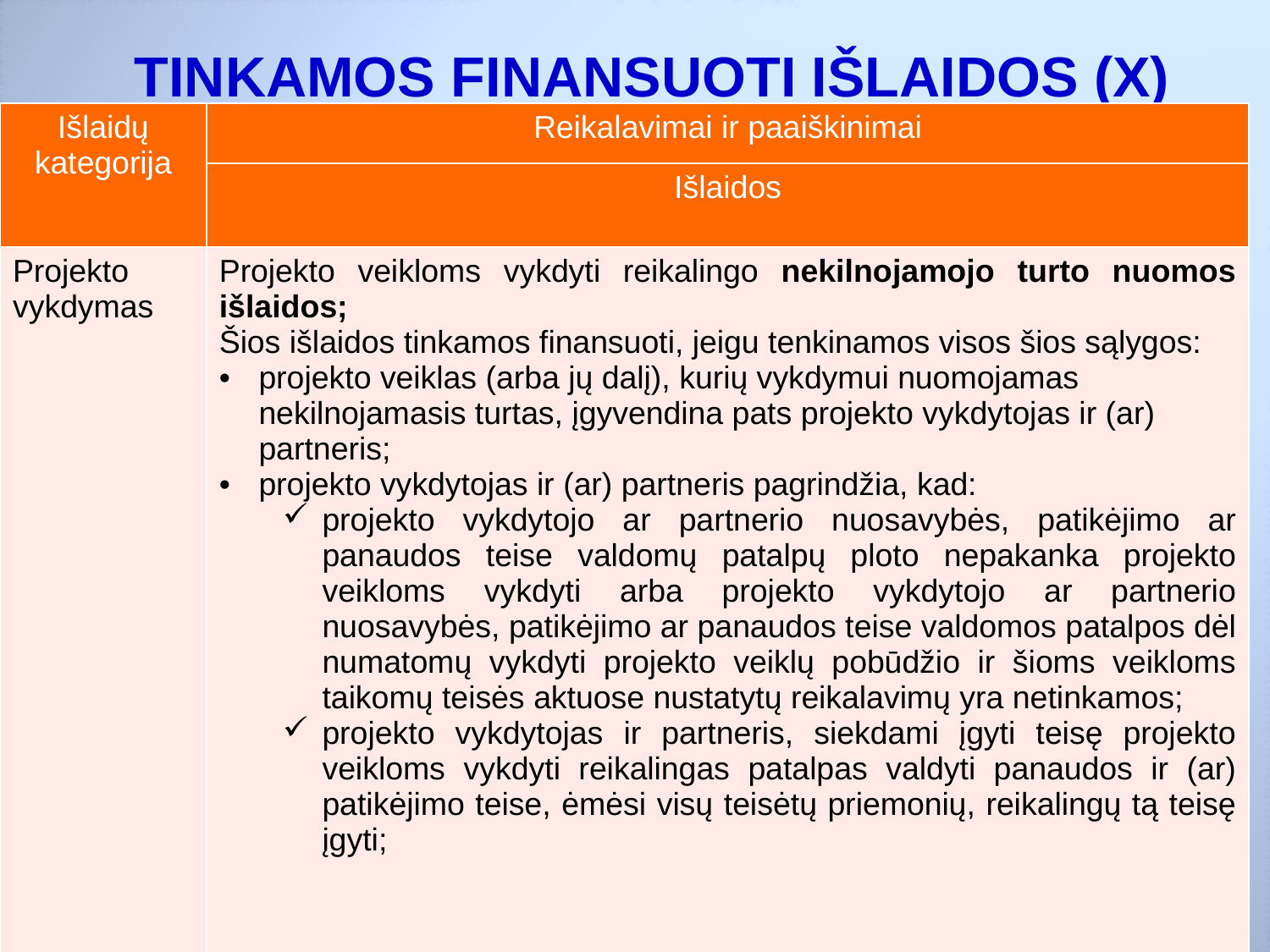

# TINKAMOS FINANSUOTI IŠLAIDOS (X)
| Išlaidų kategorija | Reikalavimai ir paaiškinimai |
| --- | --- |
|  | Išlaidos |
| Projekto vykdymas | Projekto veikloms vykdyti reikalingo nekilnojamojo turto nuomos išlaidos; Šios išlaidos tinkamos finansuoti, jeigu tenkinamos visos šios sąlygos: projekto veiklas (arba jų dalį), kurių vykdymui nuomojamas nekilnojamasis turtas, įgyvendina pats projekto vykdytojas ir (ar) partneris; projekto vykdytojas ir (ar) partneris pagrindžia, kad: projekto vykdytojo ar partnerio nuosavybės, patikėjimo ar panaudos teise valdomų patalpų ploto nepakanka projekto veikloms vykdyti arba projekto vykdytojo ar partnerio nuosavybės, patikėjimo ar panaudos teise valdomos patalpos dėl numatomų vykdyti projekto veiklų pobūdžio ir šioms veikloms taikomų teisės aktuose nustatytų reikalavimų yra netinkamos; projekto vykdytojas ir partneris, siekdami įgyti teisę projekto veikloms vykdyti reikalingas patalpas valdyti panaudos ir (ar) patikėjimo teise, ėmėsi visų teisėtų priemonių, reikalingų tą teisę įgyti; |